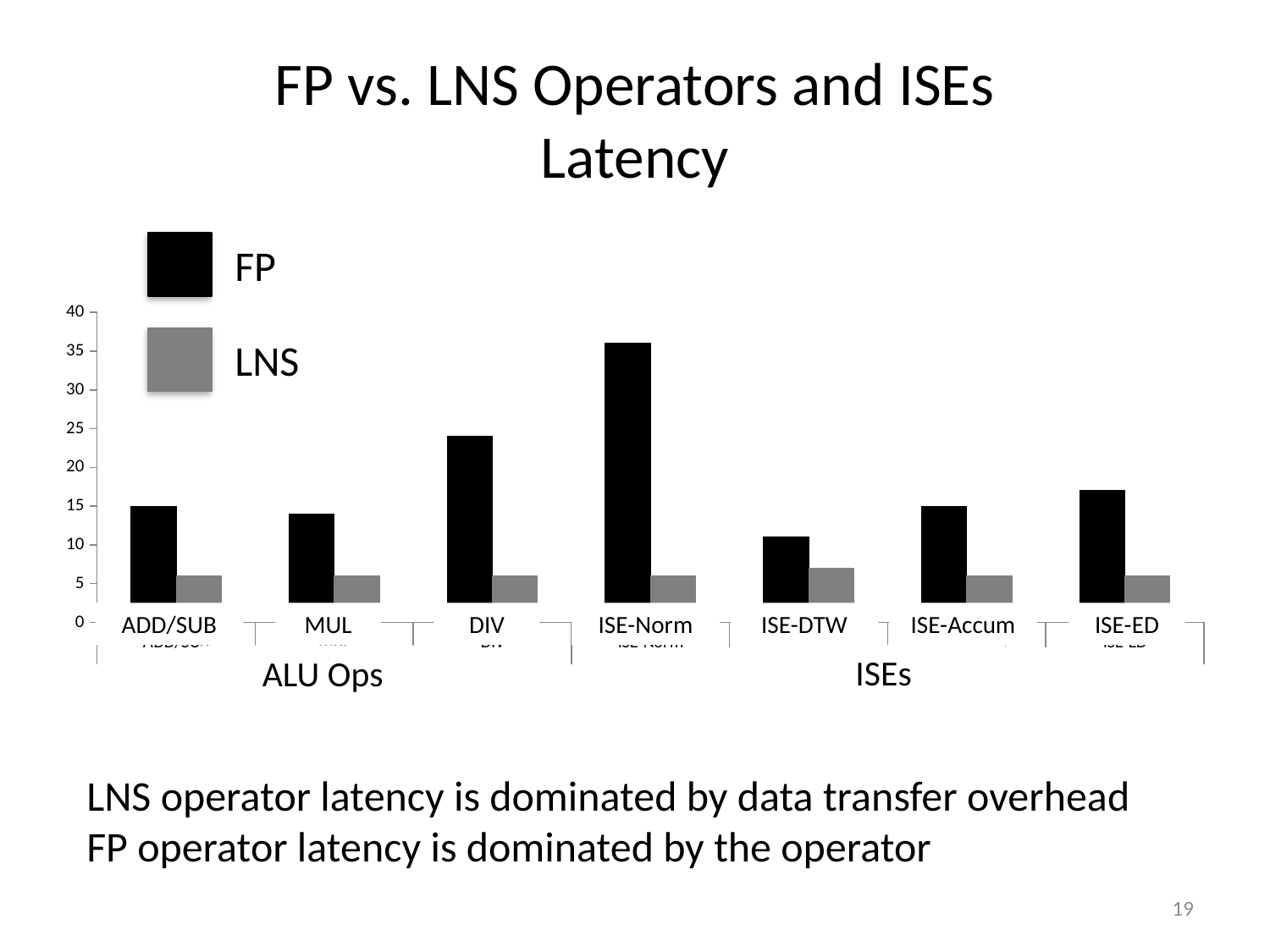

# FP vs. LNS Operators and ISEs Latency

FP

### Chart

| Category | FP | LNS |
|---|---|---|
| ADD/SUB | 15.0 | 6.0 |
| MUL | 14.0 | 6.0 |
| DIV | 24.0 | 6.0 |
| ISE-Norm | 36.0 | 6.0 |
| ISE-DTW | 11.0 | 7.0 |
| ISE-ACCUM | 15.0 | 6.0 |
| ISE-ED | 17.0 | 6.0 |
LNS
ADD/SUB
DIV
ISE-Norm
ISE-DTW
ISE-Accum
MUL
ISE-ED
ISEs
ALU Ops
LNS operator latency is dominated by data transfer overhead
FP operator latency is dominated by the operator
19